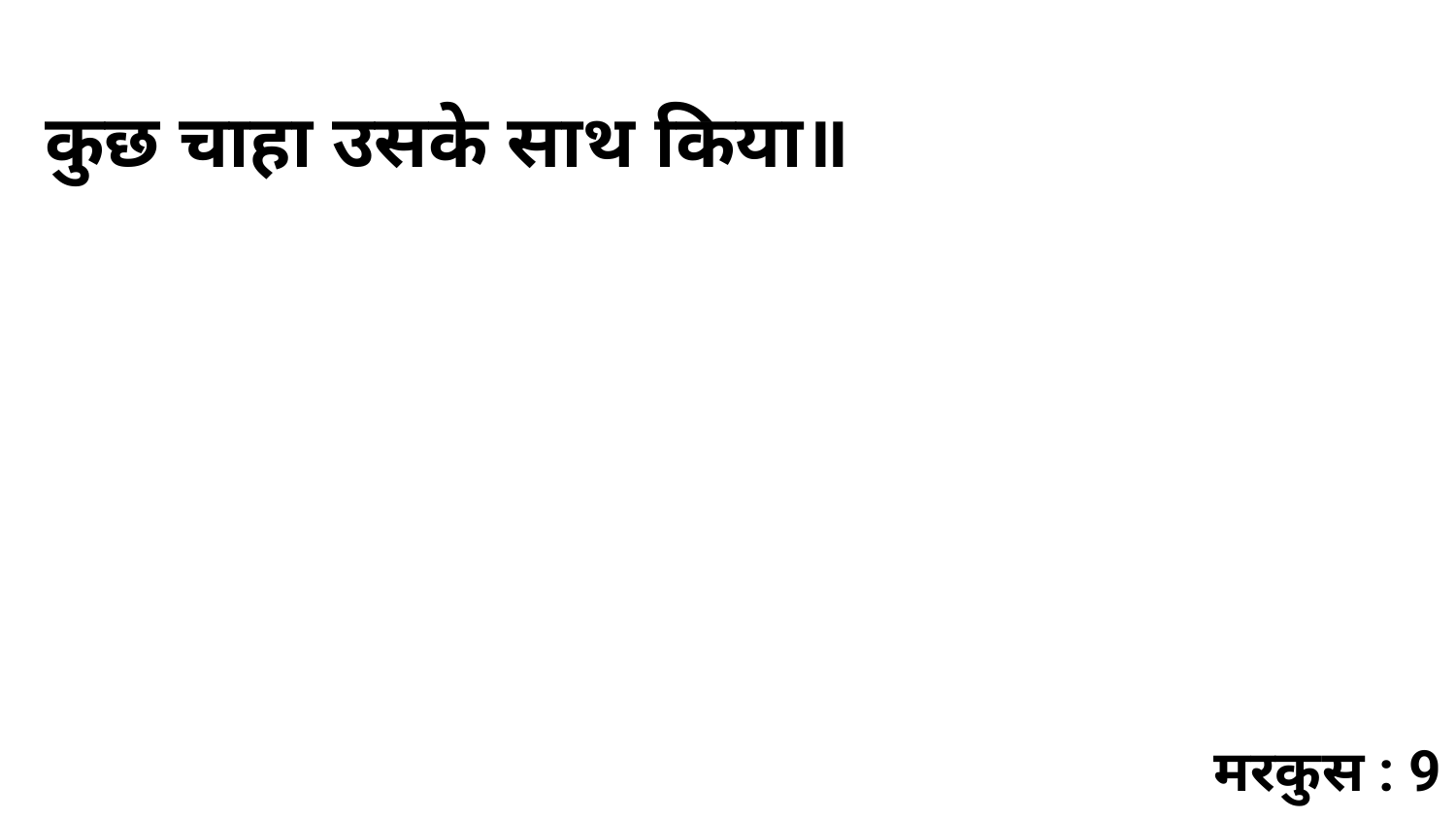

कुछ चाहा उसके साथ किया॥
मरकुस : 9